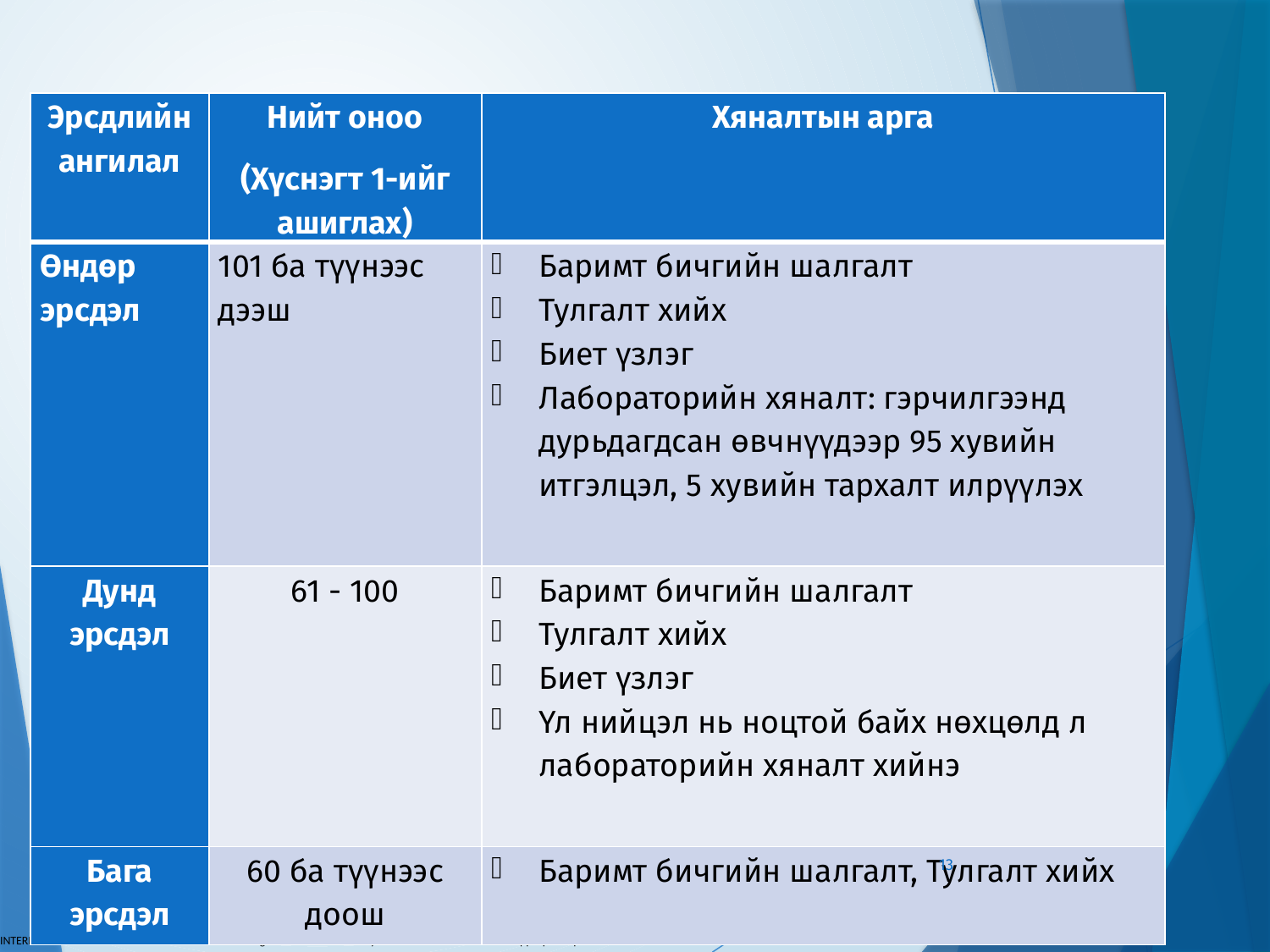

| Эрсдлийн ангилал | Нийт оноо (Хүснэгт 1-ийг ашиглах) | Хяналтын арга |
| --- | --- | --- |
| Өндөр эрсдэл | 101 ба түүнээс дээш | Баримт бичгийн шалгалт Тулгалт хийх Биет үзлэг Лабораторийн хяналт: гэрчилгээнд дурьдагдсан өвчнүүдээр 95 хувийн итгэлцэл, 5 хувийн тархалт илрүүлэх |
| Дунд эрсдэл | 61 - 100 | Баримт бичгийн шалгалт Тулгалт хийх Биет үзлэг Үл нийцэл нь ноцтой байх нөхцөлд л лабораторийн хяналт хийнэ |
| Бага эрсдэл | 60 ба түүнээс доош | Баримт бичгийн шалгалт, Тулгалт хийх |
13